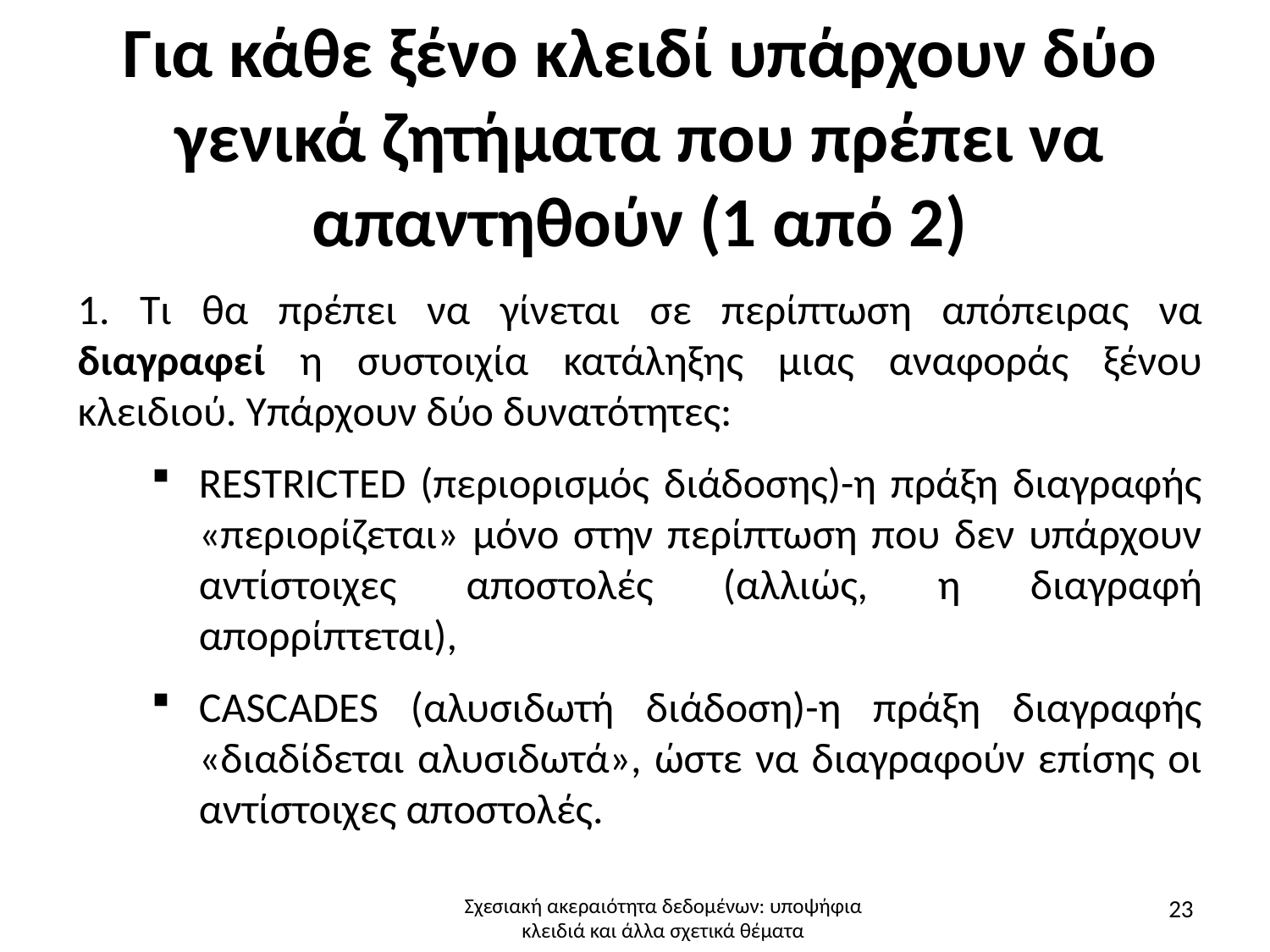

# Για κάθε ξένο κλειδί υπάρχουν δύο γενικά ζητήματα που πρέπει να απαντηθούν (1 από 2)
 Τι θα πρέπει να γίνεται σε περίπτωση απόπειρας να διαγραφεί η συστοιχία κατάληξης μιας αναφοράς ξένου κλειδιού. Υπάρχουν δύο δυνατότητες:
RESTRICTED (περιορισμός διάδοσης)-η πράξη διαγραφής «περιορίζεται» μόνο στην περίπτωση που δεν υπάρχουν αντίστοιχες αποστολές (αλλιώς, η διαγραφή απορρίπτεται),
CASCADES (αλυσιδωτή διάδοση)-η πράξη διαγραφής «διαδίδεται αλυσιδωτά», ώστε να διαγραφούν επίσης οι αντίστοιχες αποστολές.
23
Σχεσιακή ακεραιότητα δεδομένων: υποψήφια κλειδιά και άλλα σχετικά θέματα